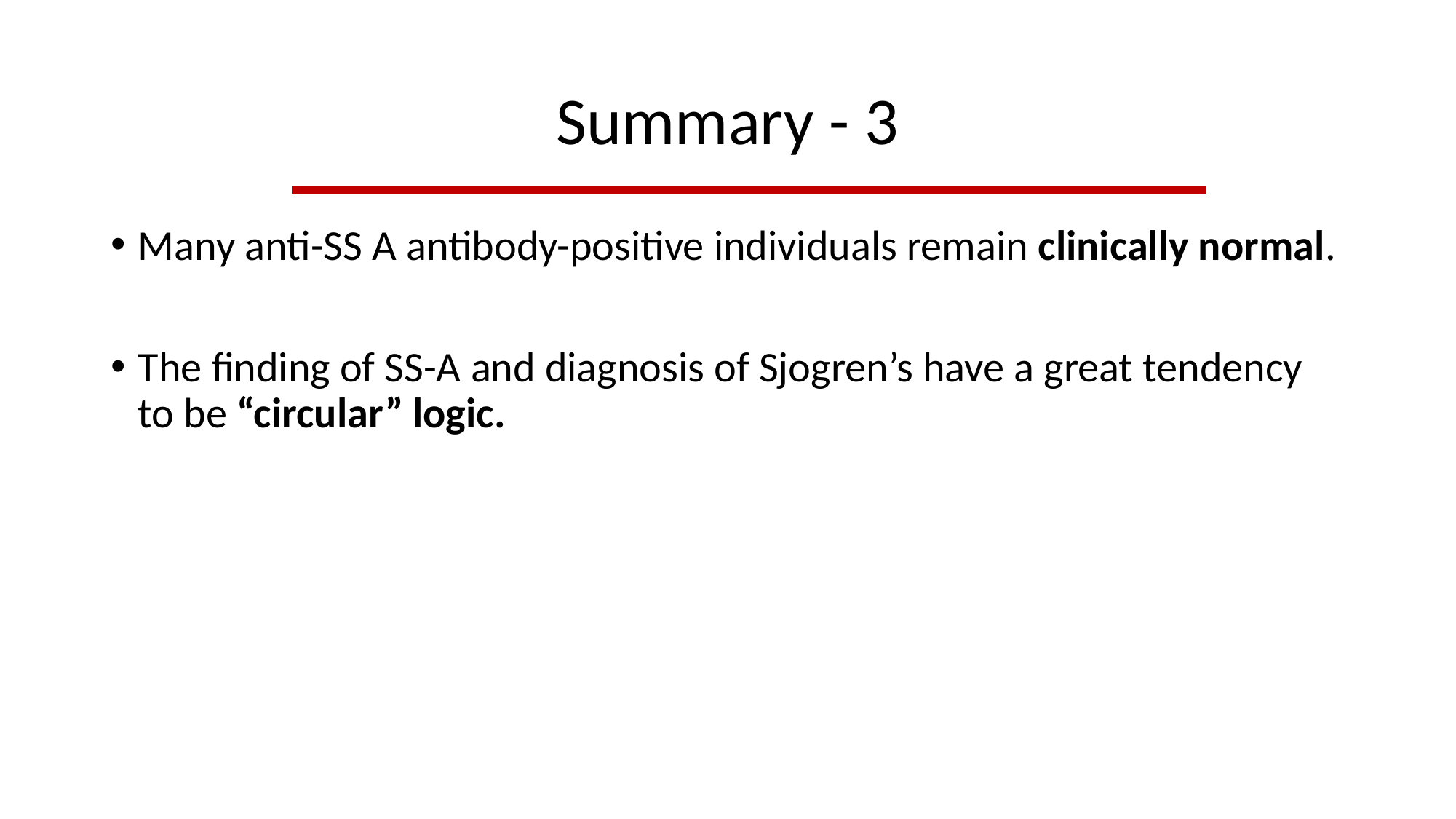

# Summary - 3
Many anti-SS A antibody-positive individuals remain clinically normal.

The finding of SS-A and diagnosis of Sjogren’s have a great tendency to be “circular” logic.